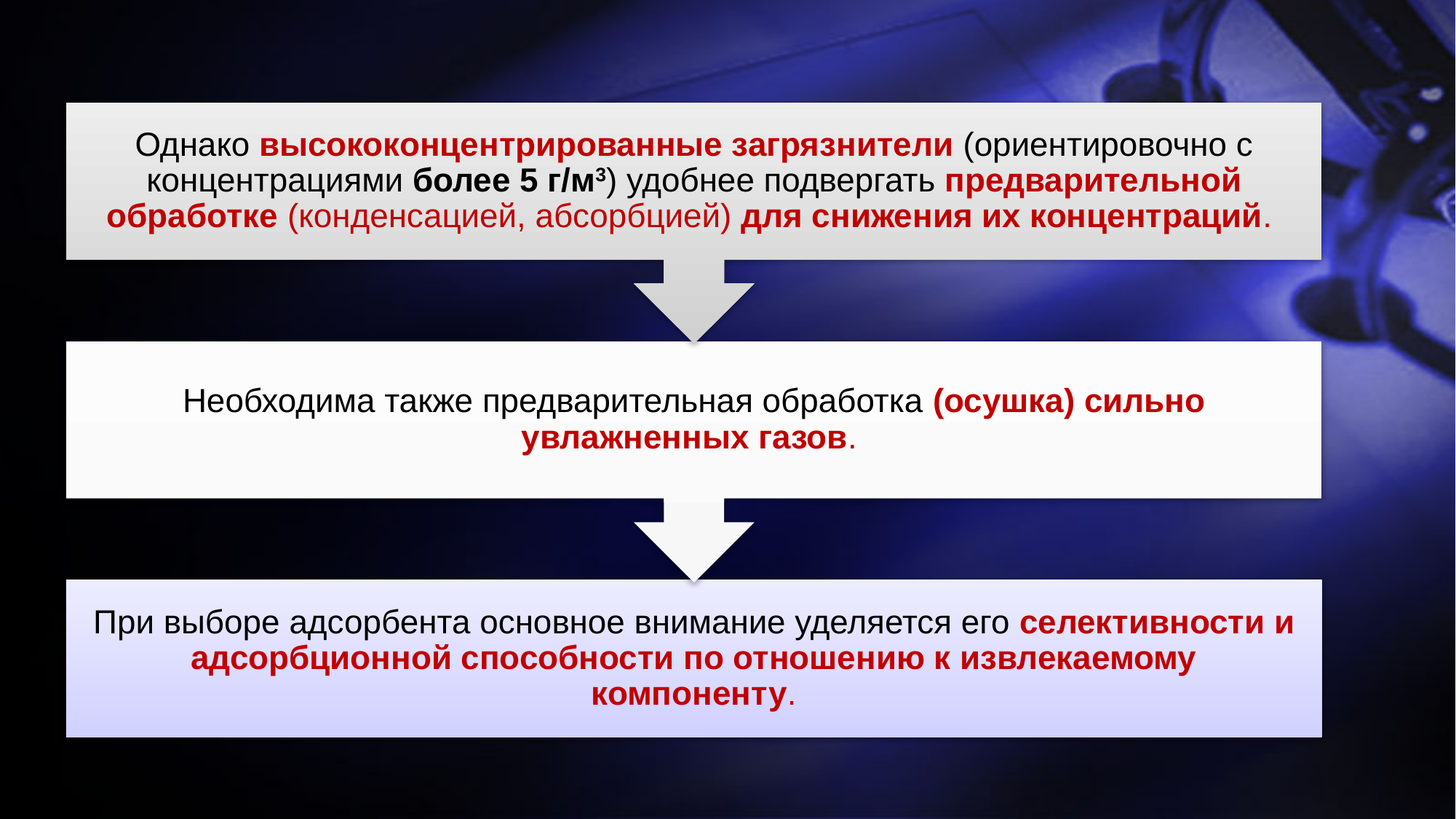

#
При выборе адсорбента основное внимание уделяется его селективности и адсорбционной способности по отношению к извлекаемому компоненту.
Необходима также предварительная обработка (осушка) сильно увлажненных газов.
Однако высококонцентрированные загрязнители (ориентировочно с концентрациями более 5 г/м3) удобнее подвергать предварительной обработке (конденсацией, абсорбцией) для снижения их концентраций.